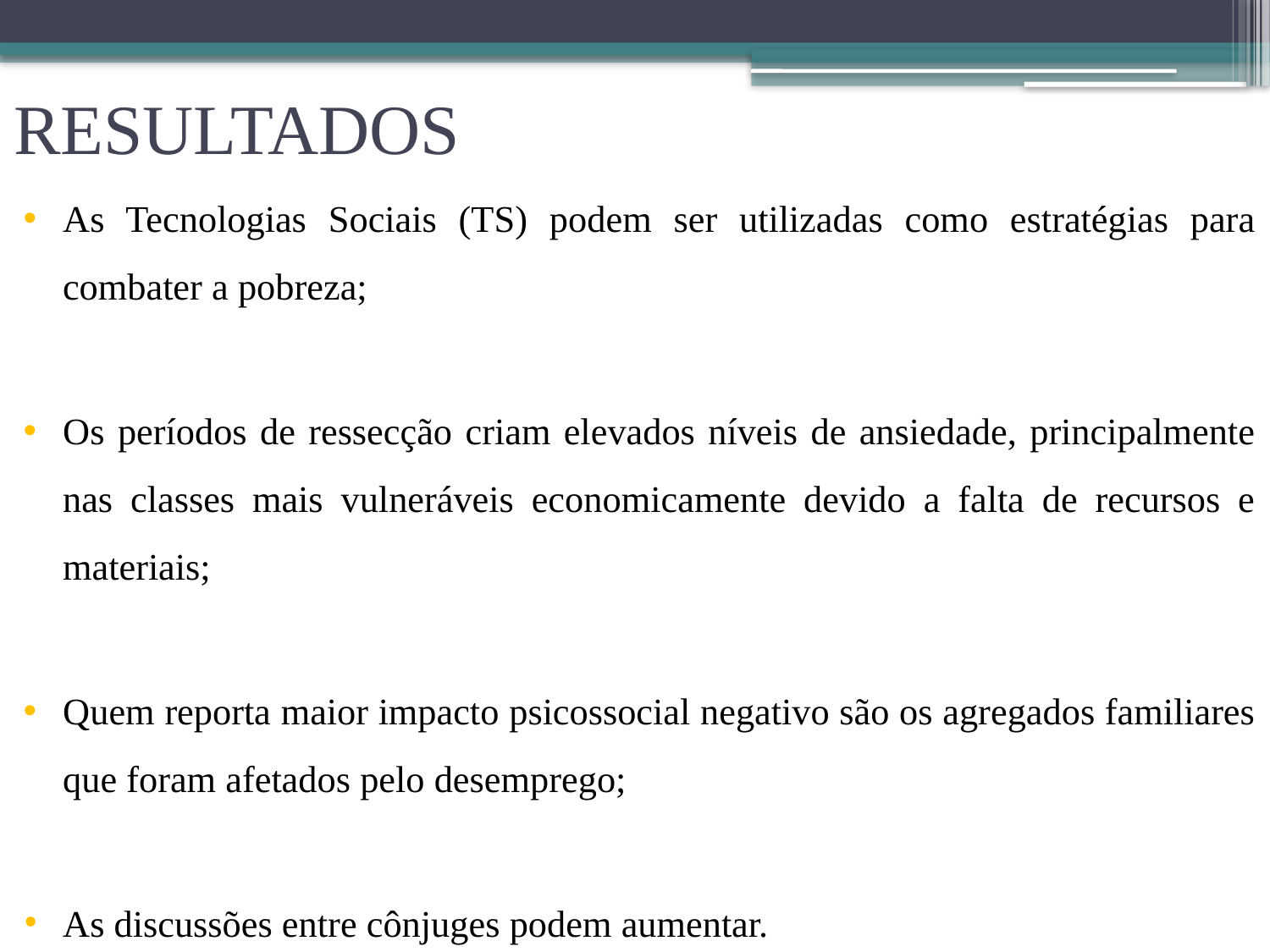

# RESULTADOS
As Tecnologias Sociais (TS) podem ser utilizadas como estratégias para combater a pobreza;

Os períodos de ressecção criam elevados níveis de ansiedade, principalmente nas classes mais vulneráveis economicamente devido a falta de recursos e materiais;

Quem reporta maior impacto psicossocial negativo são os agregados familiares que foram afetados pelo desemprego;

As discussões entre cônjuges podem aumentar.